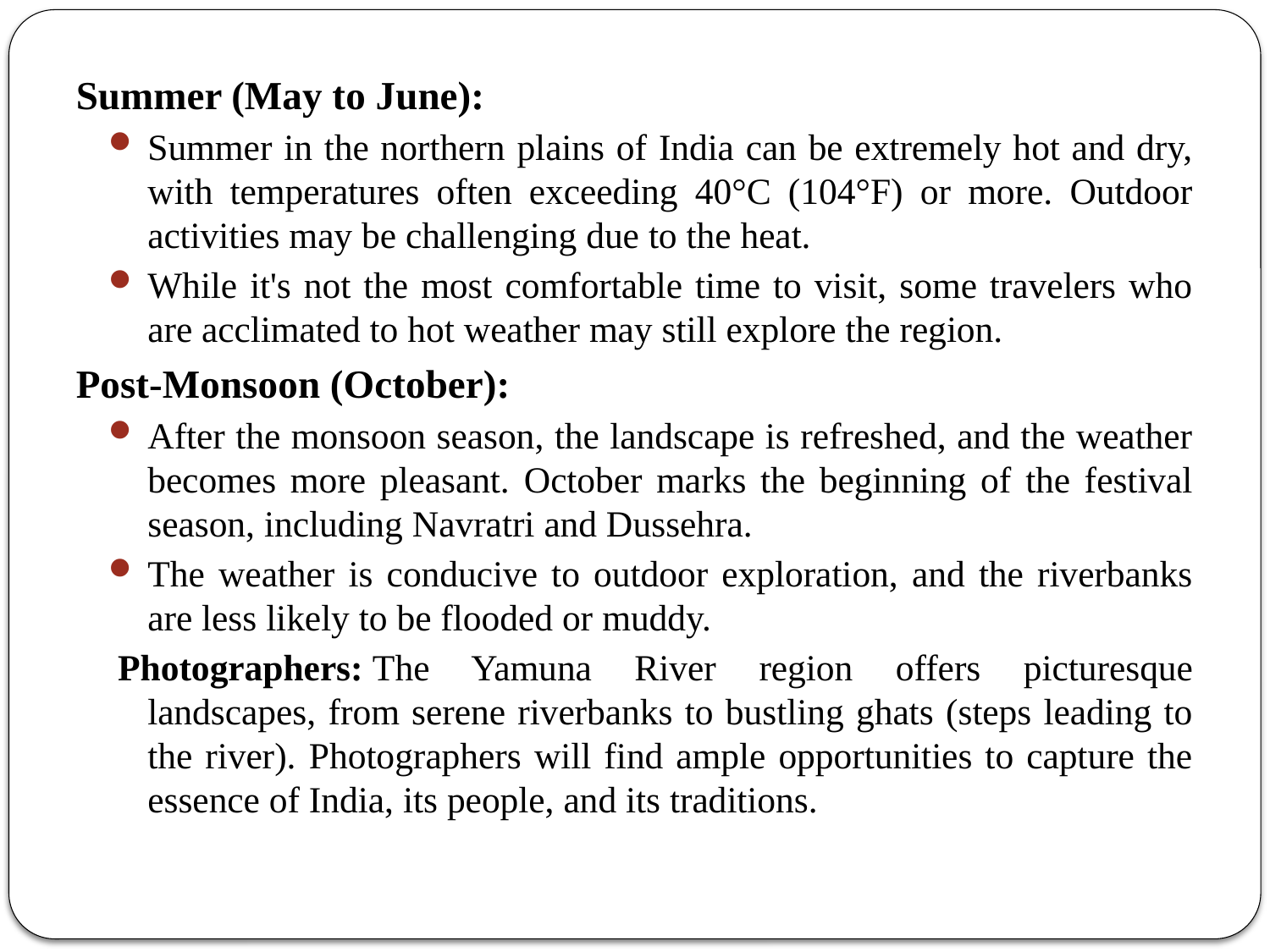

Summer (May to June):
Summer in the northern plains of India can be extremely hot and dry, with temperatures often exceeding 40°C (104°F) or more. Outdoor activities may be challenging due to the heat.
While it's not the most comfortable time to visit, some travelers who are acclimated to hot weather may still explore the region.
Post-Monsoon (October):
After the monsoon season, the landscape is refreshed, and the weather becomes more pleasant. October marks the beginning of the festival season, including Navratri and Dussehra.
The weather is conducive to outdoor exploration, and the riverbanks are less likely to be flooded or muddy.
Photographers: The Yamuna River region offers picturesque landscapes, from serene riverbanks to bustling ghats (steps leading to the river). Photographers will find ample opportunities to capture the essence of India, its people, and its traditions.